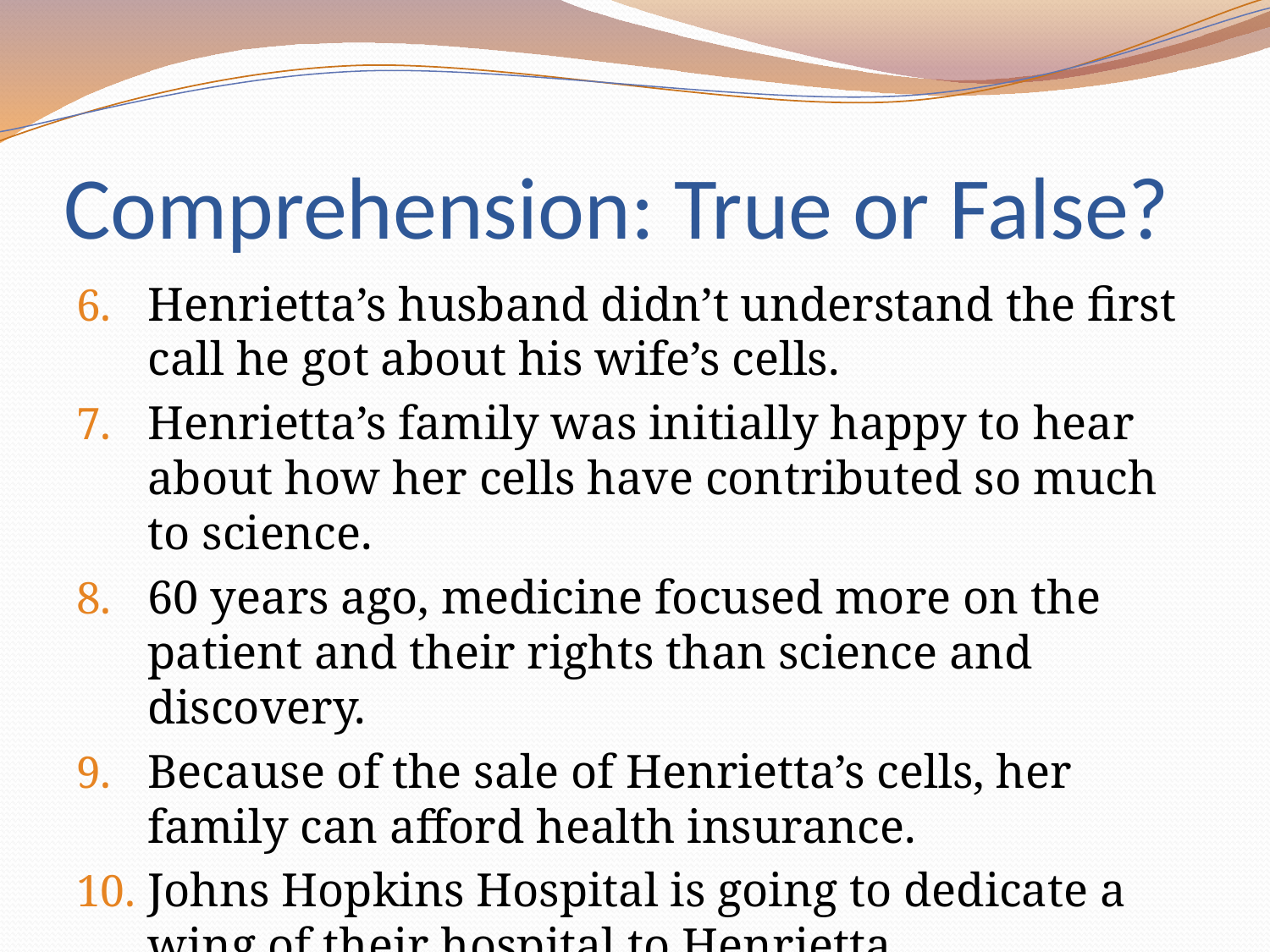

# Comprehension: True or False?
Henrietta’s husband didn’t understand the first call he got about his wife’s cells.
Henrietta’s family was initially happy to hear about how her cells have contributed so much to science.
60 years ago, medicine focused more on the patient and their rights than science and discovery.
Because of the sale of Henrietta’s cells, her family can afford health insurance.
Johns Hopkins Hospital is going to dedicate a wing of their hospital to Henrietta.